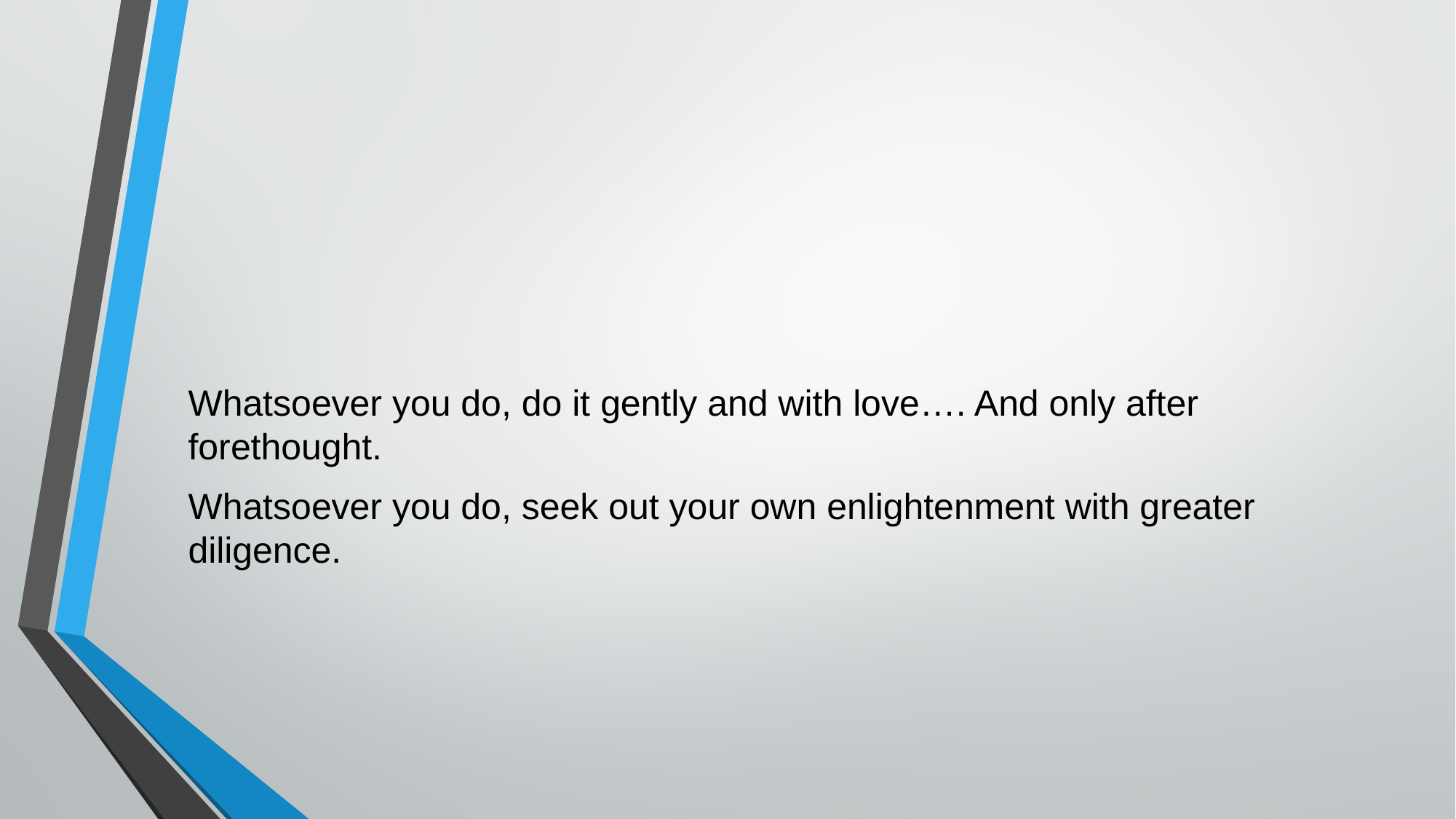

#
Whatsoever you do, do it gently and with love…. And only after forethought.
Whatsoever you do, seek out your own enlightenment with greater diligence.